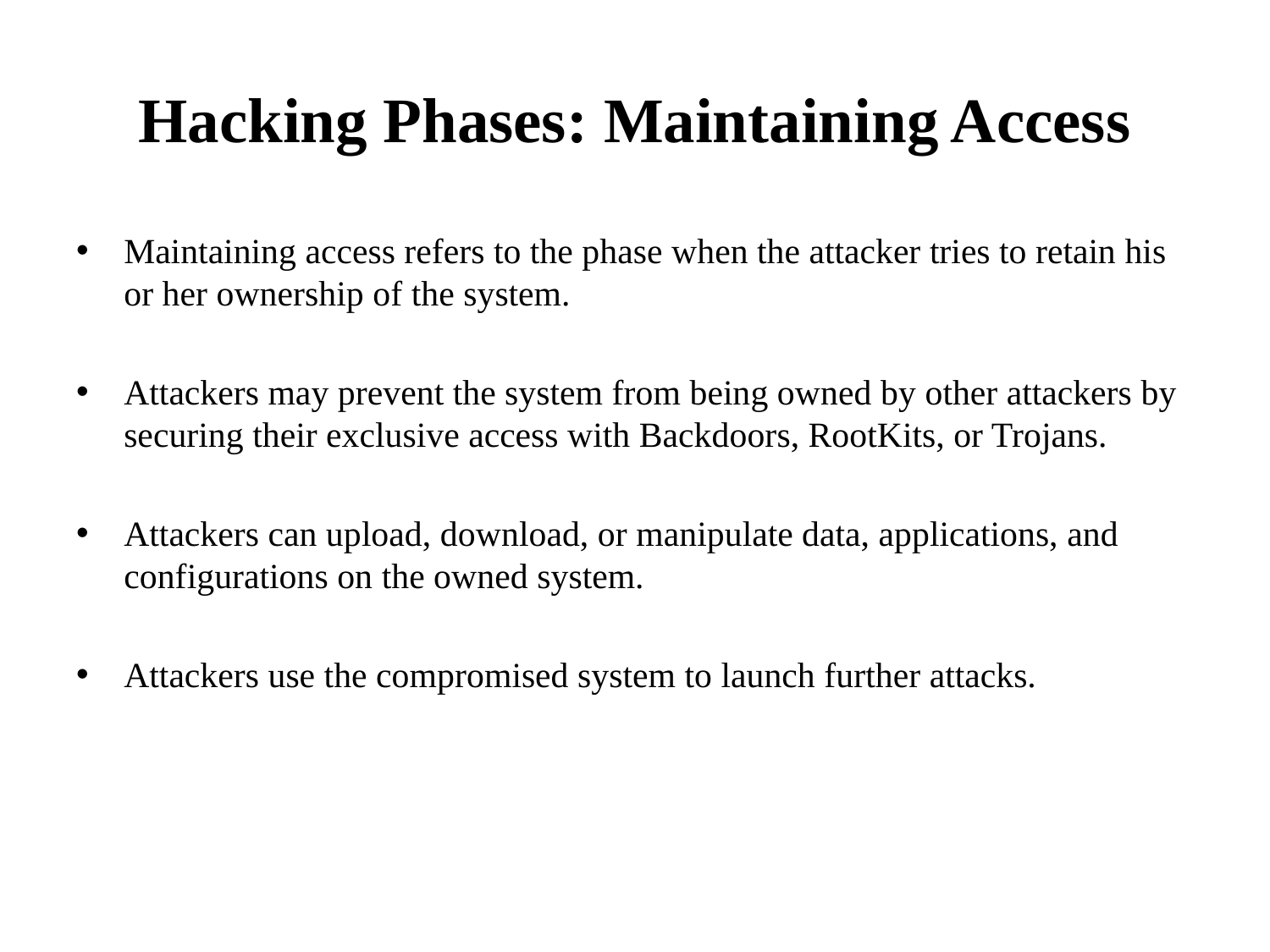

# Hacking Phases: Maintaining Access
Maintaining access refers to the phase when the attacker tries to retain his or her ownership of the system.

Attackers may prevent the system from being owned by other attackers by securing their exclusive access with Backdoors, RootKits, or Trojans.

Attackers can upload, download, or manipulate data, applications, and configurations on the owned system.

Attackers use the compromised system to launch further attacks.